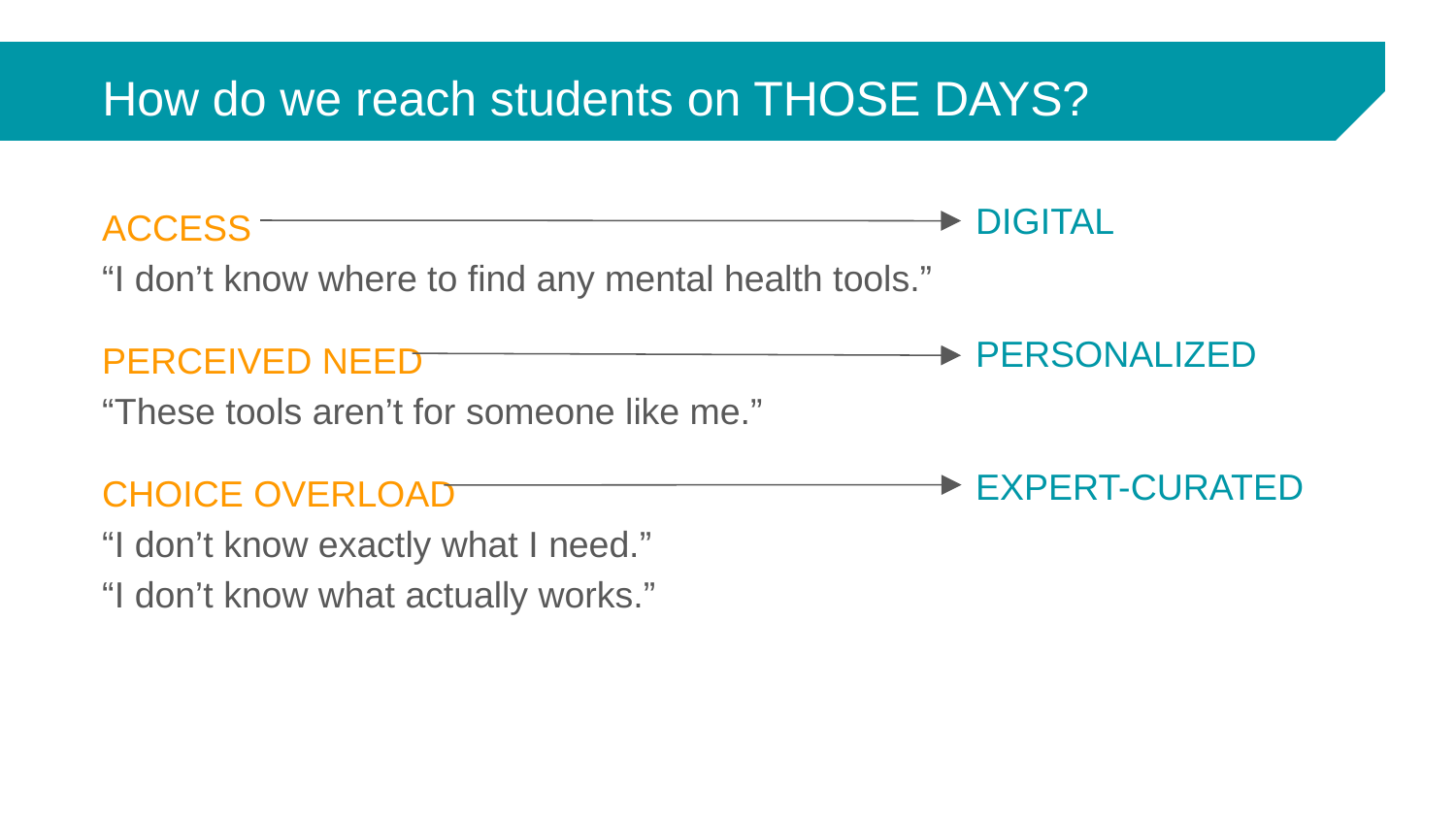

How do we reach students on THOSE DAYS?
ACCESS
“I don’t know where to find any mental health tools.”

DIGITAL
PERCEIVED NEED
“These tools aren’t for someone like me.”

PERSONALIZED
CHOICE OVERLOAD
“I don’t know exactly what I need.”
“I don’t know what actually works.”
EXPERT-CURATED